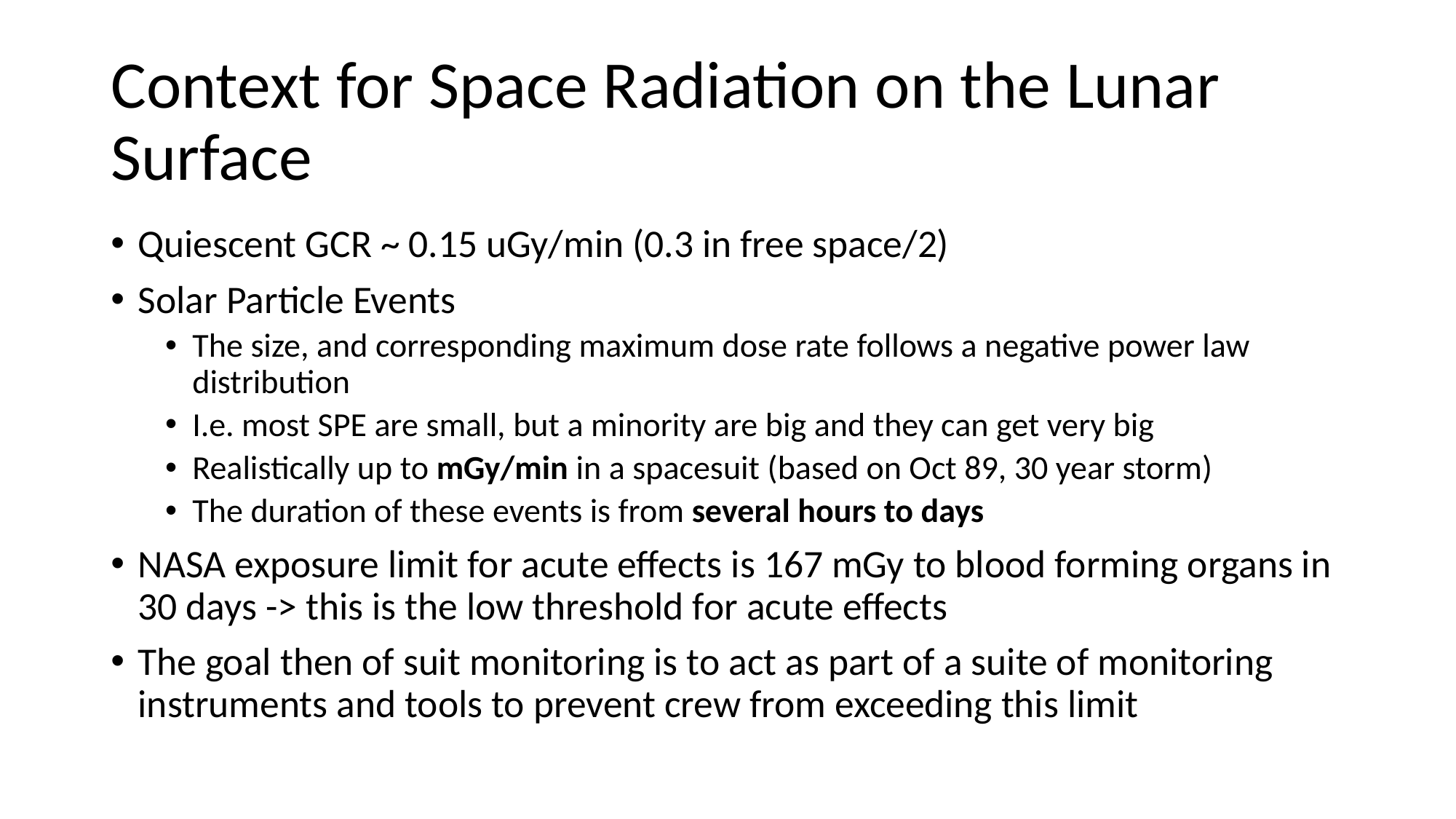

# Context for Space Radiation on the Lunar Surface
Quiescent GCR ~ 0.15 uGy/min (0.3 in free space/2)
Solar Particle Events
The size, and corresponding maximum dose rate follows a negative power law distribution
I.e. most SPE are small, but a minority are big and they can get very big
Realistically up to mGy/min in a spacesuit (based on Oct 89, 30 year storm)
The duration of these events is from several hours to days
NASA exposure limit for acute effects is 167 mGy to blood forming organs in 30 days -> this is the low threshold for acute effects
The goal then of suit monitoring is to act as part of a suite of monitoring instruments and tools to prevent crew from exceeding this limit